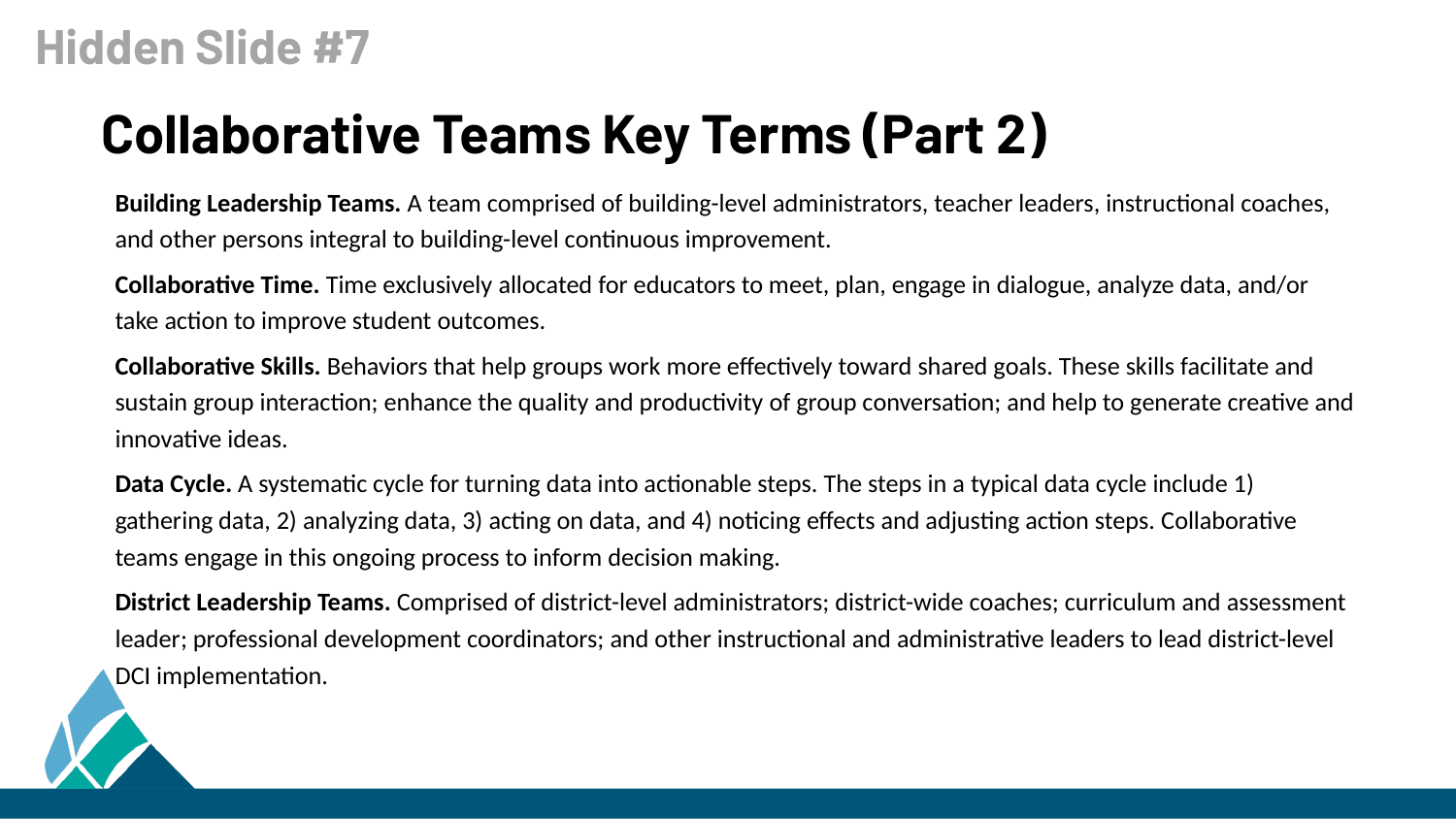

Hidden Slide #7
Collaborative Teams Key Terms (Part 2)
Building Leadership Teams. A team comprised of building-level administrators, teacher leaders, instructional coaches, and other persons integral to building-level continuous improvement.
Collaborative Time. Time exclusively allocated for educators to meet, plan, engage in dialogue, analyze data, and/or take action to improve student outcomes.
Collaborative Skills. Behaviors that help groups work more effectively toward shared goals. These skills facilitate and sustain group interaction; enhance the quality and productivity of group conversation; and help to generate creative and innovative ideas.
Data Cycle. A systematic cycle for turning data into actionable steps. The steps in a typical data cycle include 1) gathering data, 2) analyzing data, 3) acting on data, and 4) noticing effects and adjusting action steps. Collaborative teams engage in this ongoing process to inform decision making.
District Leadership Teams. Comprised of district-level administrators; district-wide coaches; curriculum and assessment leader; professional development coordinators; and other instructional and administrative leaders to lead district-level DCI implementation.